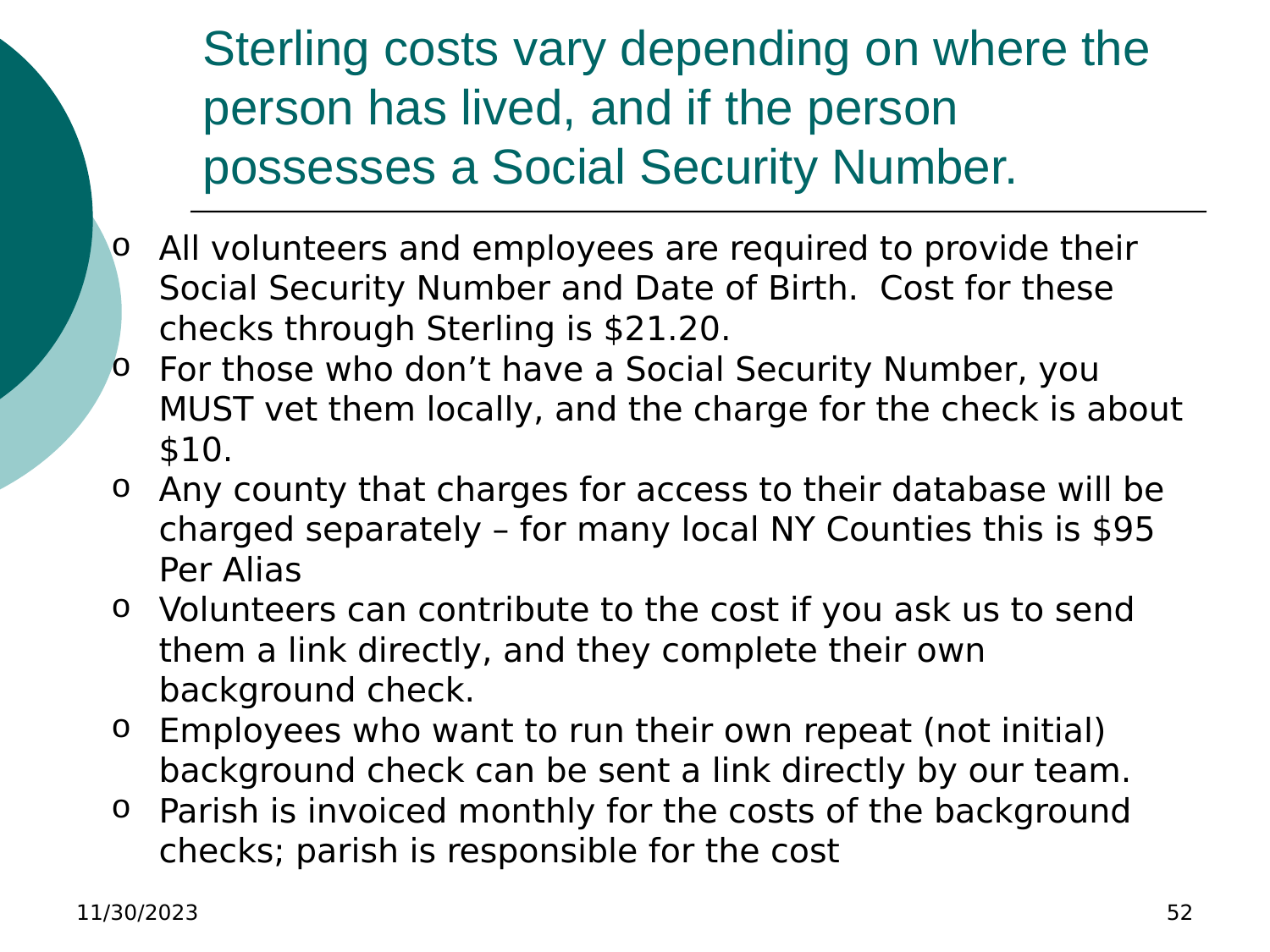

# Sterling costs vary depending on where the person has lived, and if the person possesses a Social Security Number.
All volunteers and employees are required to provide their Social Security Number and Date of Birth.  Cost for these checks through Sterling is $21.20.
For those who don’t have a Social Security Number, you MUST vet them locally, and the charge for the check is about $10.
Any county that charges for access to their database will be charged separately – for many local NY Counties this is $95 Per Alias
Volunteers can contribute to the cost if you ask us to send them a link directly, and they complete their own background check.
Employees who want to run their own repeat (not initial) background check can be sent a link directly by our team.
Parish is invoiced monthly for the costs of the background checks; parish is responsible for the cost

11/30/2023
52